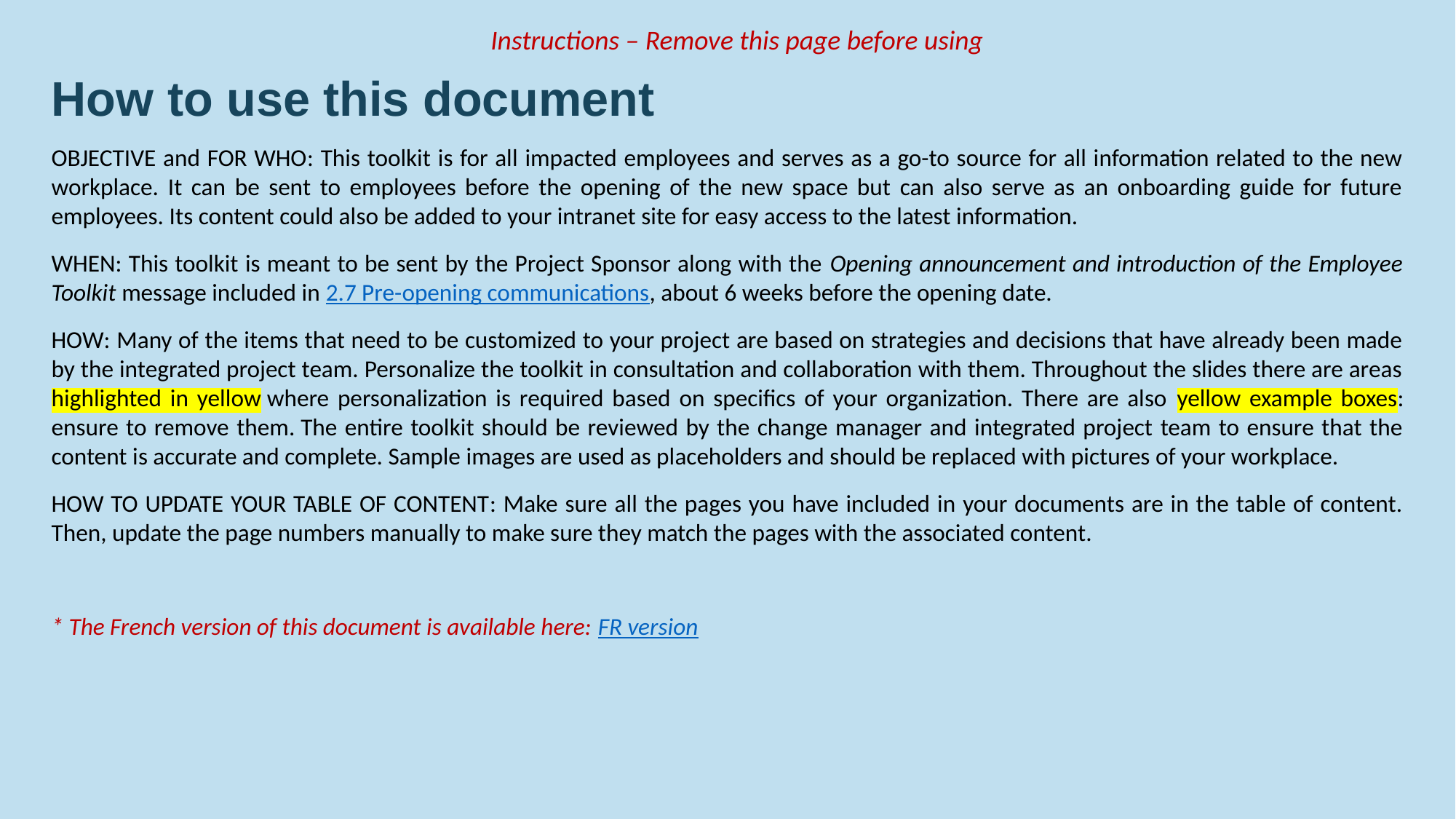

Instructions – Remove this page before using
How to use this document
OBJECTIVE and FOR WHO: This toolkit is for all impacted employees and serves as a go-to source for all information related to the new workplace. It can be sent to employees before the opening of the new space but can also serve as an onboarding guide for future employees. Its content could also be added to your intranet site for easy access to the latest information.
WHEN: This toolkit is meant to be sent by the Project Sponsor along with the Opening announcement and introduction of the Employee Toolkit message included in 2.7 Pre-opening communications, about 6 weeks before the opening date.
HOW: Many of the items that need to be customized to your project are based on strategies and decisions that have already been made by the integrated project team. Personalize the toolkit in consultation and collaboration with them. Throughout the slides there are areas highlighted in yellow where personalization is required based on specifics of your organization. There are also yellow example boxes: ensure to remove them. The entire toolkit should be reviewed by the change manager and integrated project team to ensure that the content is accurate and complete. Sample images are used as placeholders and should be replaced with pictures of your workplace.
HOW TO UPDATE YOUR TABLE OF CONTENT: Make sure all the pages you have included in your documents are in the table of content. Then, update the page numbers manually to make sure they match the pages with the associated content.

* The French version of this document is available here: FR version